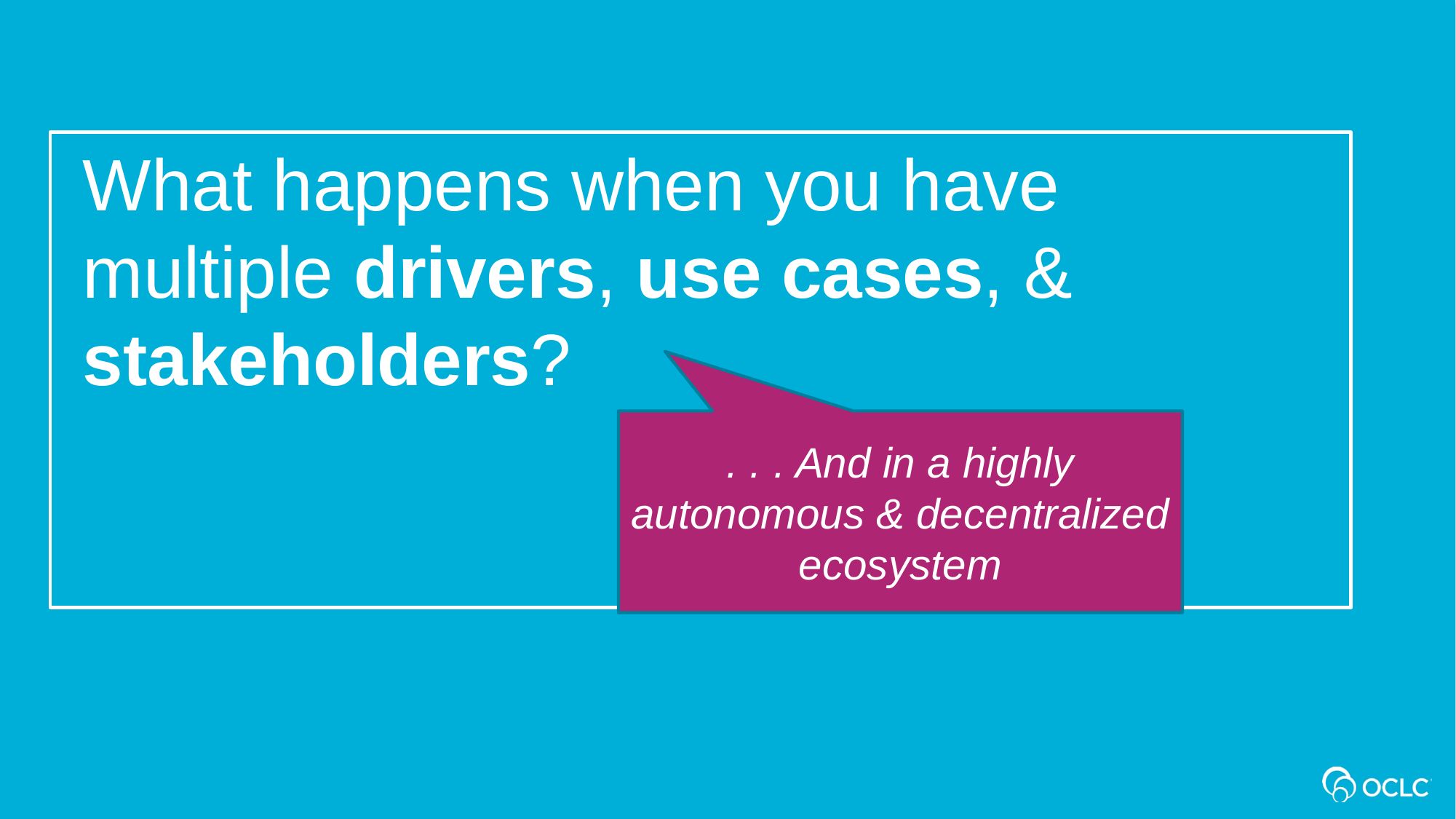

What happens when you have multiple drivers, use cases, & stakeholders?
. . . And in a highly autonomous & decentralized ecosystem